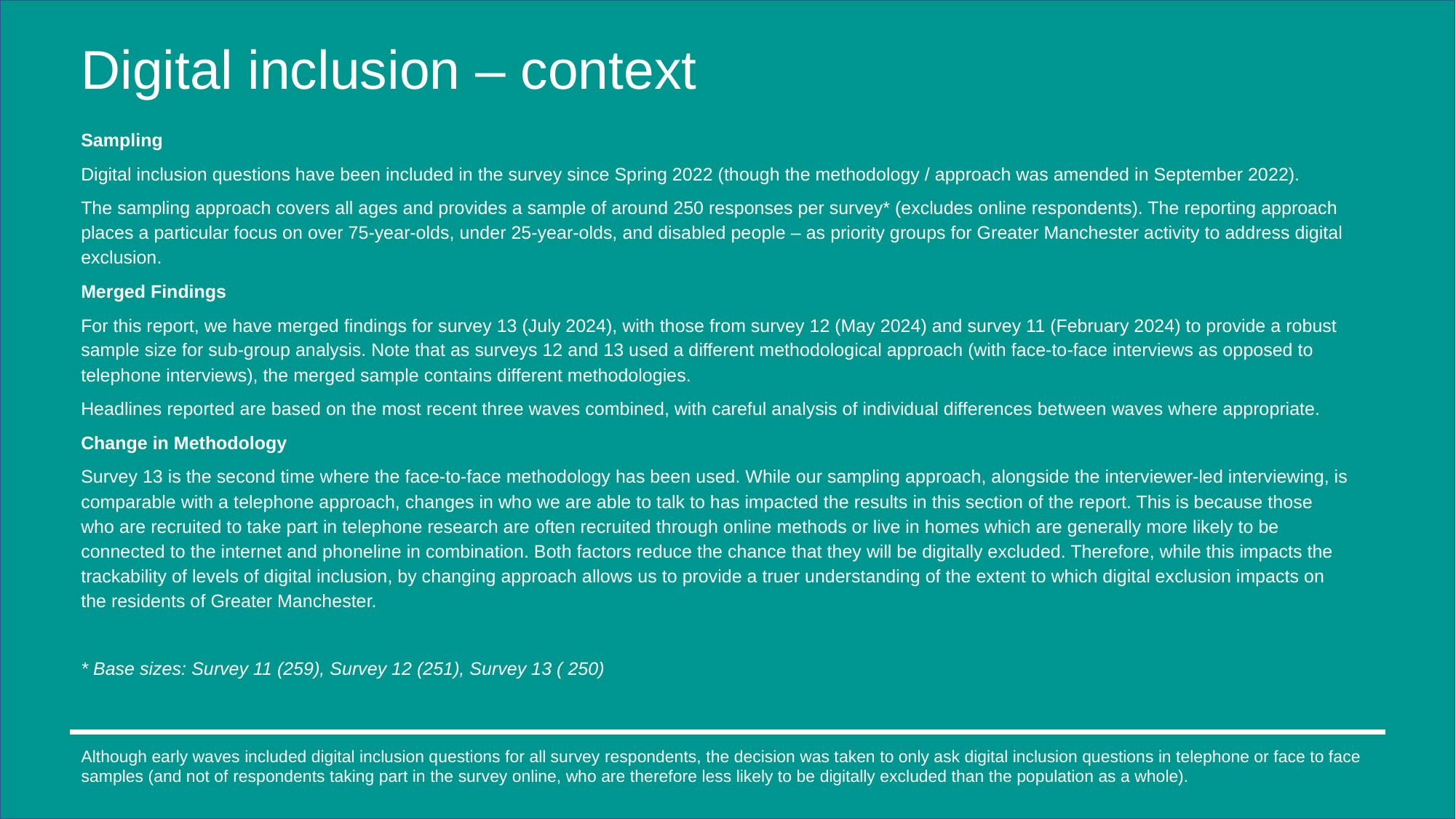

# Digital inclusion – context
Sampling
Digital inclusion questions have been included in the survey since Spring 2022 (though the methodology / approach was amended in September 2022).
The sampling approach covers all ages and provides a sample of around 250 responses per survey* (excludes online respondents). The reporting approach places a particular focus on over 75-year-olds, under 25-year-olds, and disabled people – as priority groups for Greater Manchester activity to address digital exclusion.
Merged Findings
For this report, we have merged findings for survey 13 (July 2024), with those from survey 12 (May 2024) and survey 11 (February 2024) to provide a robust sample size for sub-group analysis. Note that as surveys 12 and 13 used a different methodological approach (with face-to-face interviews as opposed to telephone interviews), the merged sample contains different methodologies.
Headlines reported are based on the most recent three waves combined, with careful analysis of individual differences between waves where appropriate.
Change in Methodology
Survey 13 is the second time where the face-to-face methodology has been used. While our sampling approach, alongside the interviewer-led interviewing, is comparable with a telephone approach, changes in who we are able to talk to has impacted the results in this section of the report. This is because those who are recruited to take part in telephone research are often recruited through online methods or live in homes which are generally more likely to be connected to the internet and phoneline in combination. Both factors reduce the chance that they will be digitally excluded. Therefore, while this impacts the trackability of levels of digital inclusion, by changing approach allows us to provide a truer understanding of the extent to which digital exclusion impacts on the residents of Greater Manchester.

* Base sizes: Survey 11 (259), Survey 12 (251), Survey 13 ( 250)
Although early waves included digital inclusion questions for all survey respondents, the decision was taken to only ask digital inclusion questions in telephone or face to face samples (and not of respondents taking part in the survey online, who are therefore less likely to be digitally excluded than the population as a whole).